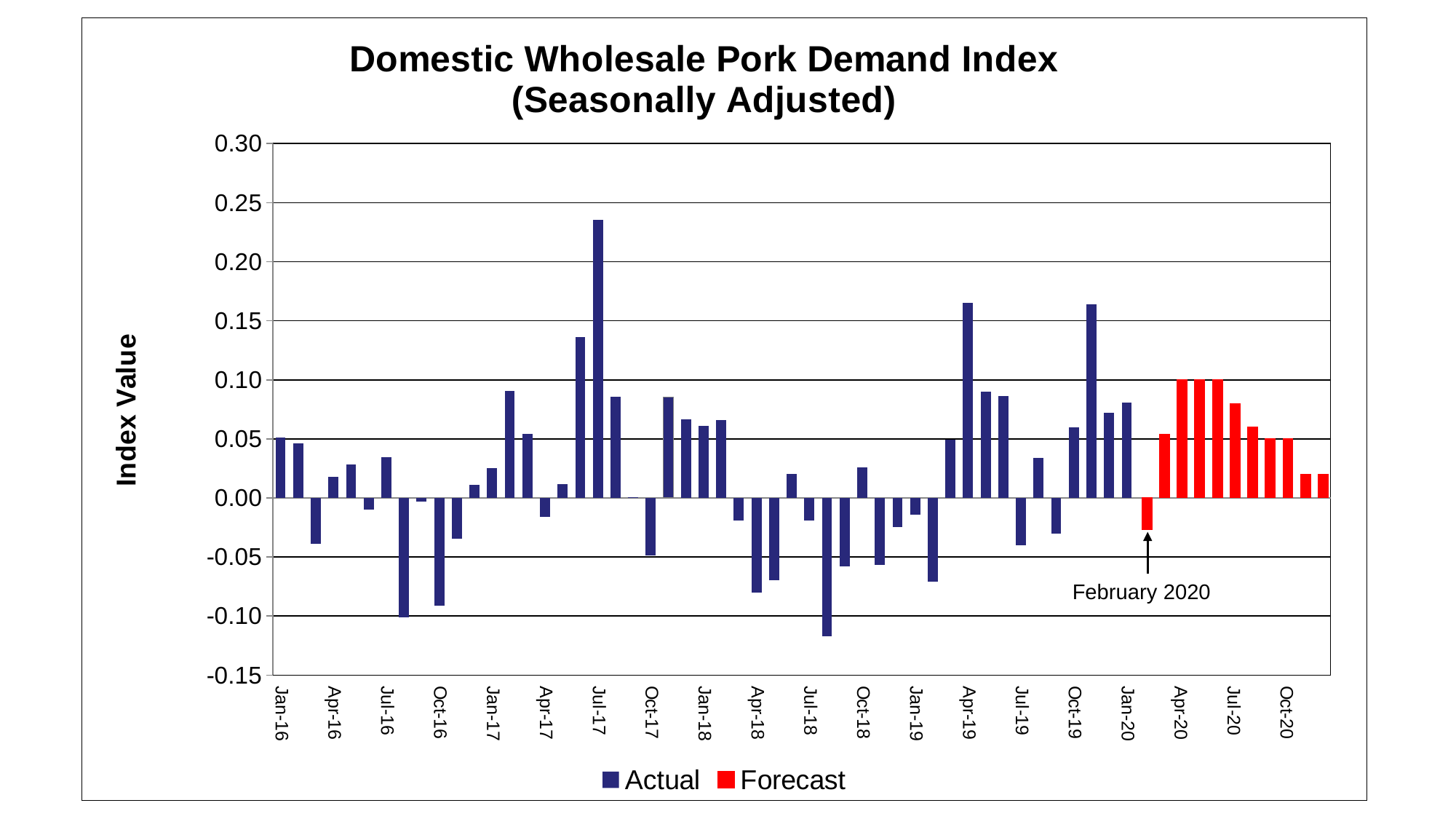

### Chart: Domestic Wholesale Pork Demand Index
(Seasonally Adjusted)

| Category | Actual | Forecast |
|---|---|---|
| 38718 | -0.107 | None |
| 38749 | -0.11 | None |
| 38777 | -0.087 | None |
| 38808 | -0.128 | None |
| 38838 | -0.08 | None |
| 38869 | -0.001 | None |
| 38899 | -0.045 | None |
| 38930 | -0.048 | None |
| 38961 | -0.018 | None |
| 38991 | -0.044 | None |
| 39022 | -0.047 | None |
| 39052 | -0.02 | None |
| 39083 | -0.074 | None |
| 39114 | -0.006 | None |
| 39142 | -0.008 | None |
| 39173 | -0.006 | None |
| 39203 | 0.029 | None |
| 39234 | -0.016 | None |
| 39264 | -0.064 | None |
| 39295 | -0.094 | None |
| 39326 | -0.081 | None |
| 39356 | -0.118 | None |
| 39387 | -0.106 | None |
| 39417 | -0.074 | None |
| 39448 | -0.137 | None |
| 39479 | -0.144 | None |
| 39508 | -0.151 | None |
| 39539 | -0.067 | None |
| 39569 | -0.059 | None |
| 39600 | -0.094 | None |
| 39630 | -0.034 | None |
| 39661 | 0.093 | None |
| 39692 | 0.021 | None |
| 39722 | -0.079 | None |
| 39753 | -0.168 | None |
| 39783 | -0.158 | None |
| 39814 | -0.133 | None |
| 39845 | -0.19 | None |
| 39873 | -0.19 | None |
| 39904 | -0.202 | None |
| 39934 | -0.236 | None |
| 39965 | -0.285 | None |
| 39995 | -0.287 | None |
| 40026 | -0.266 | None |
| 40057 | -0.267 | None |
| 40087 | -0.289 | None |
| 40118 | -0.227 | None |
| 40148 | -0.143 | None |
| 40179 | 0.006 | None |
| 40210 | -0.073 | None |
| 40238 | -0.023 | None |
| 40269 | 0.094 | None |
| 40299 | 0.068 | None |
| 40330 | -0.075 | None |
| 40360 | -0.039 | None |
| 40391 | 0.096 | None |
| 40422 | 0.115 | None |
| 40452 | 0.029 | None |
| 40483 | 0.047 | None |
| 40513 | 0.026 | None |
| 40544 | 0.126 | None |
| 40575 | 0.148 | None |
| 40603 | 0.157 | None |
| 40634 | 0.199 | None |
| 40664 | 0.091 | None |
| 40695 | 0.008 | None |
| 40725 | 0.064 | None |
| 40756 | 0.111 | None |
| 40787 | 0.094 | None |
| 40817 | 0.175 | None |
| 40848 | 0.132 | None |
| 40878 | 0.12 | None |
| 40909 | 0.018 | None |
| 40940 | 0.058 | None |
| 40969 | 0.016 | None |
| 41000 | -0.078 | None |
| 41030 | -0.08 | None |
| 41061 | 0.031 | None |
| 41091 | -0.031 | None |
| 41122 | -0.014 | None |
| 41153 | -0.056 | None |
| 41183 | 0.046 | None |
| 41214 | 0.08 | None |
| 41244 | 0.086 | None |
| 41275 | 0.066 | None |
| 41306 | 0.063 | None |
| 41334 | 0.03 | None |
| 41365 | 0.011 | None |
| 41395 | 0.032 | None |
| 41426 | 0.144 | None |
| 41456 | 0.097 | None |
| 41487 | 0.14 | None |
| 41518 | 0.103 | None |
| 41548 | 0.153 | None |
| 41579 | 0.182 | None |
| 41609 | 0.164 | None |
| 41640 | 0.081 | None |
| 41671 | 0.212 | None |
| 41699 | 0.526 | None |
| 41730 | 0.532 | None |
| 41760 | 0.284 | None |
| 41791 | 0.386 | None |
| 41821 | 0.42 | None |
| 41852 | 0.266 | None |
| 41883 | 0.278 | None |
| 41913 | 0.383 | None |
| 41944 | 0.246 | None |
| 41974 | 0.099 | None |
| 42005 | 0.137 | None |
| 42036 | -0.035 | None |
| 42064 | -0.102 | None |
| 42095 | -0.169 | None |
| 42125 | 0.003 | None |
| 42156 | 0.022 | None |
| 42186 | -0.048 | None |
| 42217 | 0.047 | None |
| 42248 | 0.022 | None |
| 42278 | 0.101 | None |
| 42309 | 0.005 | None |
| 42339 | -0.043 | None |
| 42370 | 0.050827199997306 | None |
| 42401 | 0.0458906981278134 | None |
| 42430 | -0.0390097940614087 | None |
| 42461 | 0.0177587049215331 | None |
| 42491 | 0.0280518532339424 | None |
| 42522 | -0.00984246803310651 | None |
| 42552 | 0.0345902221720456 | None |
| 42583 | -0.100988598582563 | None |
| 42614 | -0.00335035907641512 | None |
| 42644 | -0.0912313932914421 | None |
| 42675 | -0.0343055746084503 | None |
| 42705 | 0.0107980400668408 | None |
| 42736 | 0.0252681560256376 | None |
| 42767 | 0.090439193040071 | None |
| 42795 | 0.0540693730815209 | None |
| 42826 | -0.0163401430217107 | None |
| 42856 | 0.0116718103135355 | None |
| 42887 | 0.135991578463972 | None |
| 42917 | 0.235404024831945 | None |
| 42948 | 0.0855381191814582 | None |
| 42979 | 0.000836932118051914 | None |
| 43009 | -0.0484916546369618 | None |
| 43040 | 0.0854786687406819 | None |
| 43070 | 0.0664706806783606 | None |
| 43101 | 0.0610973066047122 | None |
| 43132 | 0.0655792835437794 | None |
| 43160 | -0.0190773693380812 | None |
| 43191 | -0.08 | None |
| 43221 | -0.07 | None |
| 43252 | 0.02 | None |
| 43282 | -0.019 | None |
| 43313 | -0.117 | None |
| 43344 | -0.058 | None |
| 43374 | 0.026 | None |
| 43405 | -0.057 | None |
| 43435 | -0.025 | None |
| 43466 | -0.014 | None |
| 43497 | -0.071 | None |
| 43525 | 0.049 | None |
| 43556 | 0.165 | None |
| 43586 | 0.09 | None |
| 43617 | 0.086 | None |
| 43647 | -0.04 | None |
| 43678 | 0.034 | None |
| 43709 | -0.03 | None |
| 43739 | 0.06 | None |
| 43770 | 0.164 | None |
| 43800 | 0.072 | None |
| 43831 | 0.0808537225272847 | None |
| 43862 | None | -0.027 |
| 43891 | None | 0.054 |
| 43922 | None | 0.1 |
| 43952 | None | 0.1 |
| 43983 | None | 0.1 |
| 44013 | None | 0.08 |
| 44044 | None | 0.06 |
| 44075 | None | 0.05 |
| 44105 | None | 0.05 |
| 44136 | None | 0.02 |
| 44166 | None | 0.02 |
|  | None | None |
February 2020